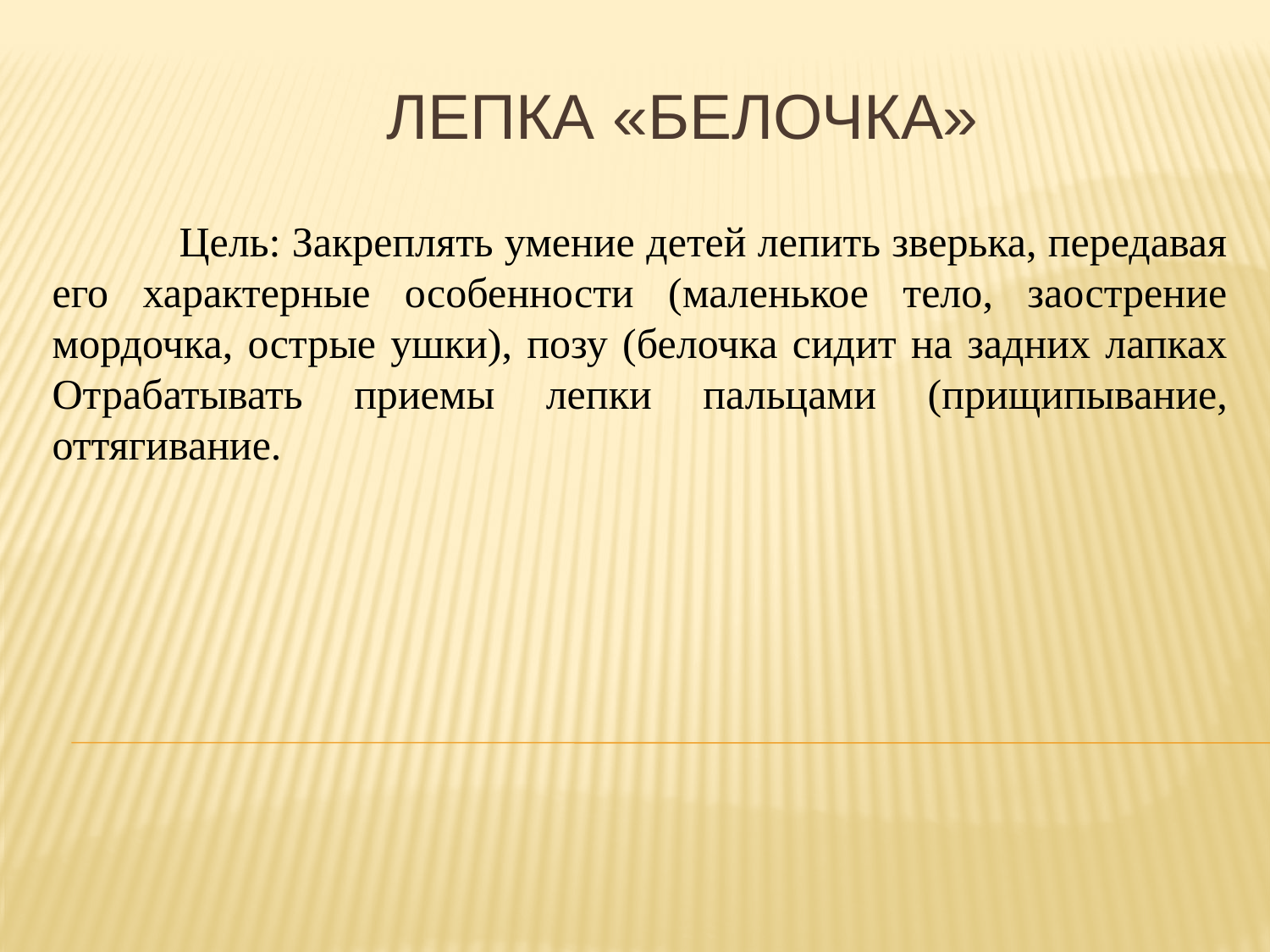

# Лепка «Белочка»
	Цель: Закреплять умение детей лепить зверька, передавая его характерные особенности (маленькое тело, заострение мордочка, острые ушки), позу (белочка сидит на задних лапках Отрабатывать приемы лепки пальцами (прищипывание, оттягивание.